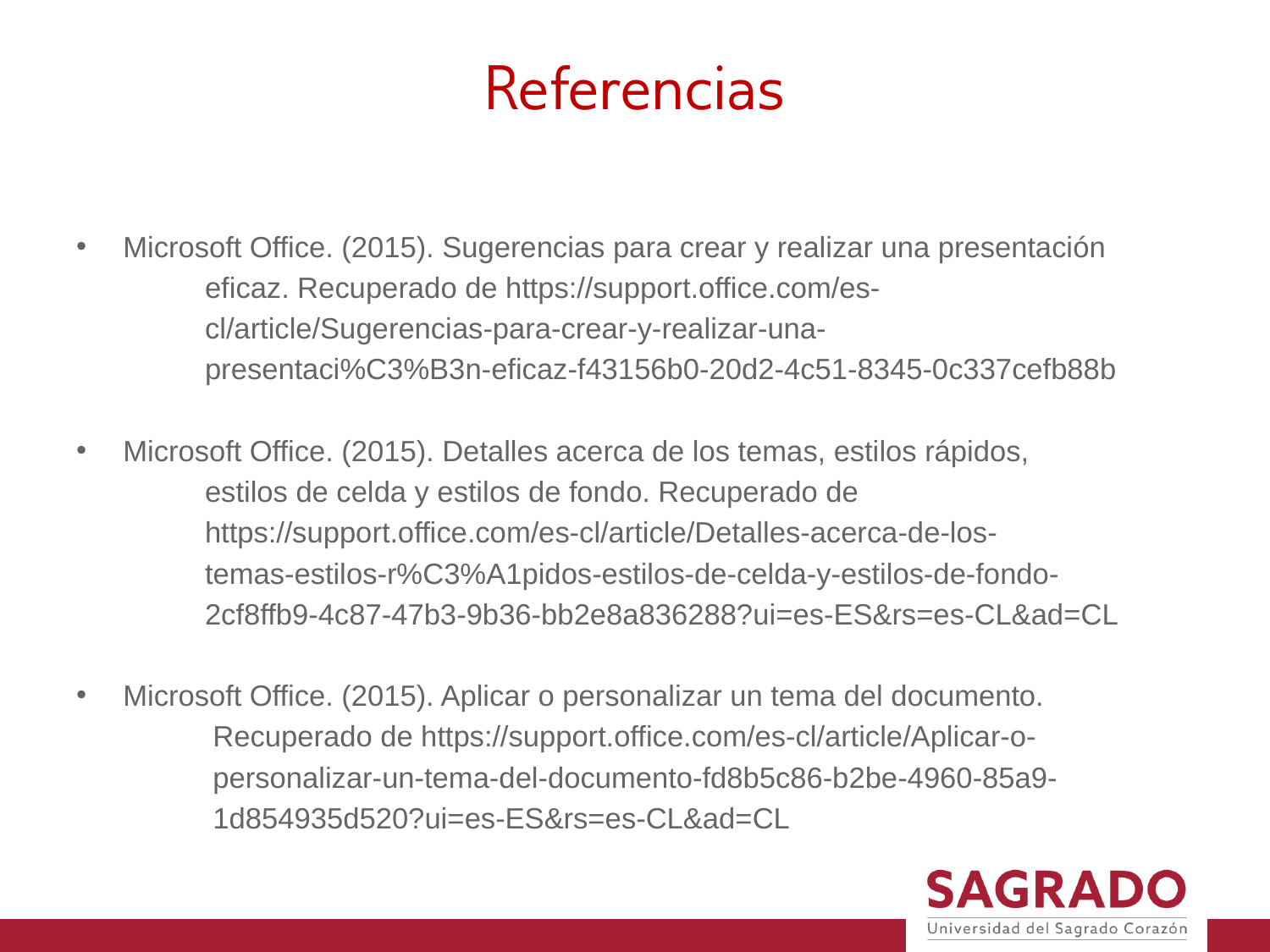

# Referencias
Microsoft Office. (2015). Sugerencias para crear y realizar una presentación
                eficaz. Recuperado de https://support.office.com/es-
                cl/article/Sugerencias-para-crear-y-realizar-una-
                presentaci%C3%B3n-eficaz-f43156b0-20d2-4c51-8345-0c337cefb88b

Microsoft Office. (2015). Detalles acerca de los temas, estilos rápidos,
                estilos de celda y estilos de fondo. Recuperado de
                https://support.office.com/es-cl/article/Detalles-acerca-de-los-
                temas-estilos-r%C3%A1pidos-estilos-de-celda-y-estilos-de-fondo-
                2cf8ffb9-4c87-47b3-9b36-bb2e8a836288?ui=es-ES&rs=es-CL&ad=CL

Microsoft Office. (2015). Aplicar o personalizar un tema del documento.
                 Recuperado de https://support.office.com/es-cl/article/Aplicar-o-
                 personalizar-un-tema-del-documento-fd8b5c86-b2be-4960-85a9-
                 1d854935d520?ui=es-ES&rs=es-CL&ad=CL